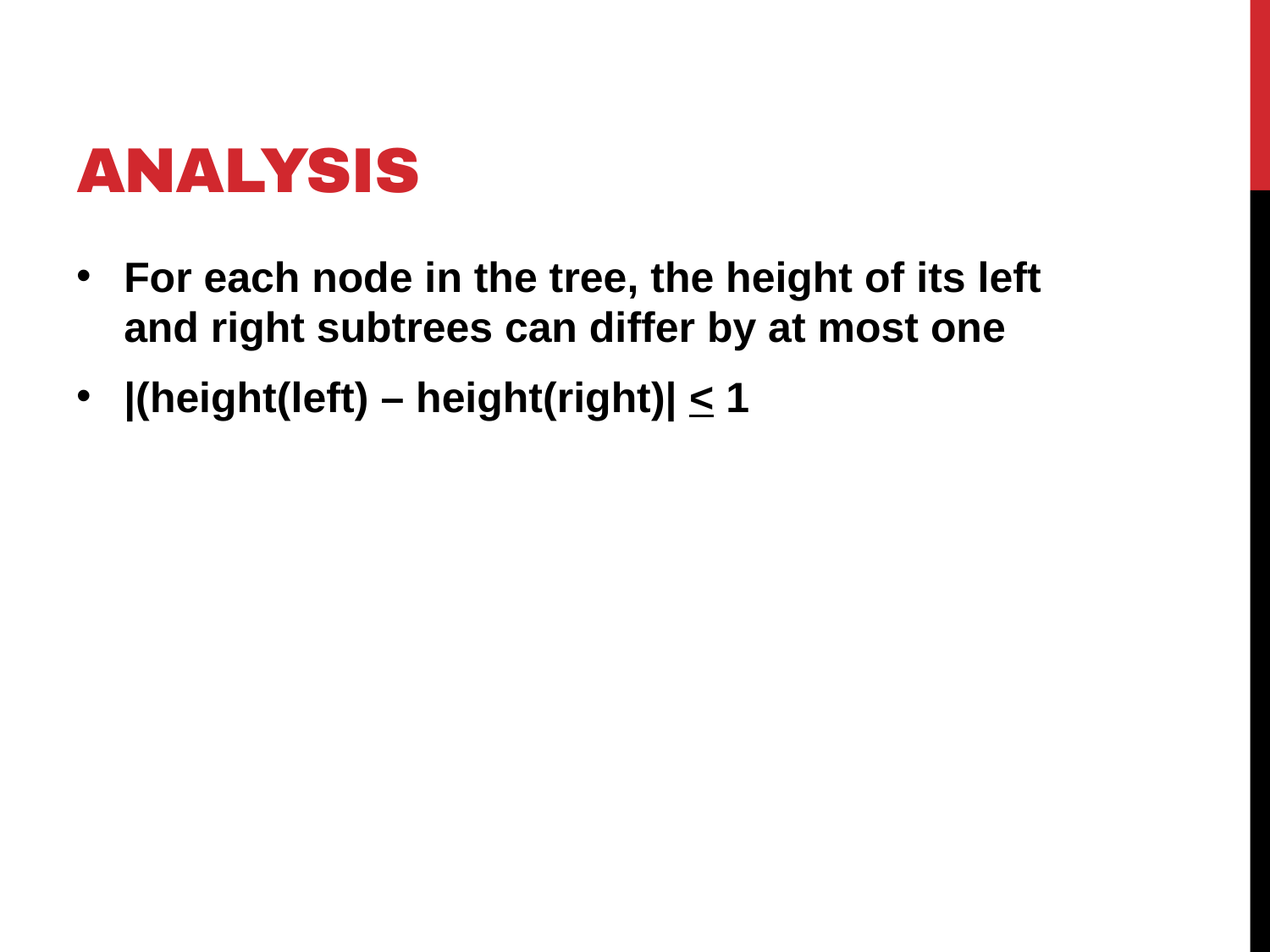

# Analysis
For each node in the tree, the height of its left and right subtrees can differ by at most one
|(height(left) – height(right)| < 1